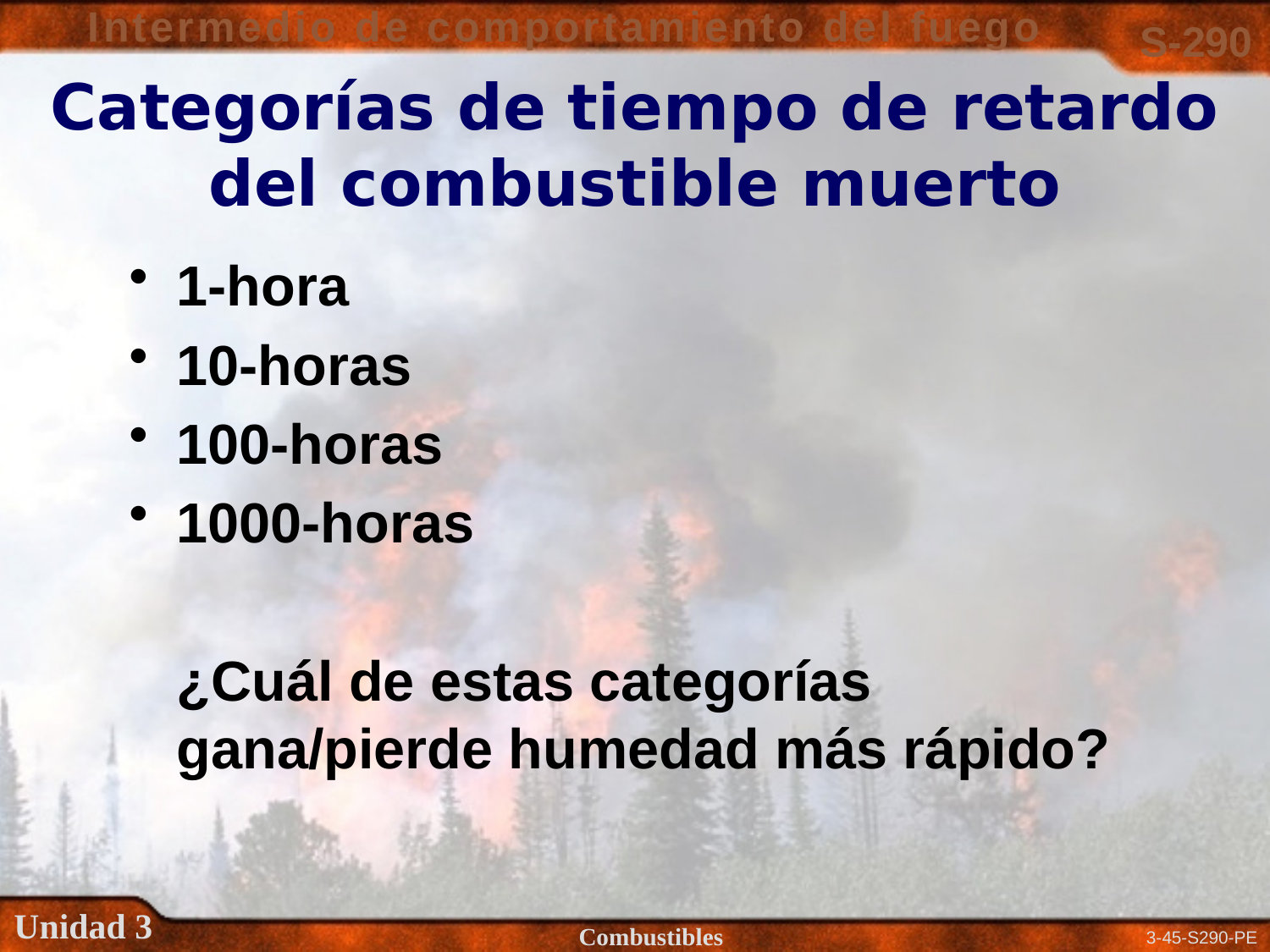

# Categorías de tiempo de retardo del combustible muerto
1-hora
10-horas
100-horas
1000-horas

	¿Cuál de estas categorías gana/pierde humedad más rápido?